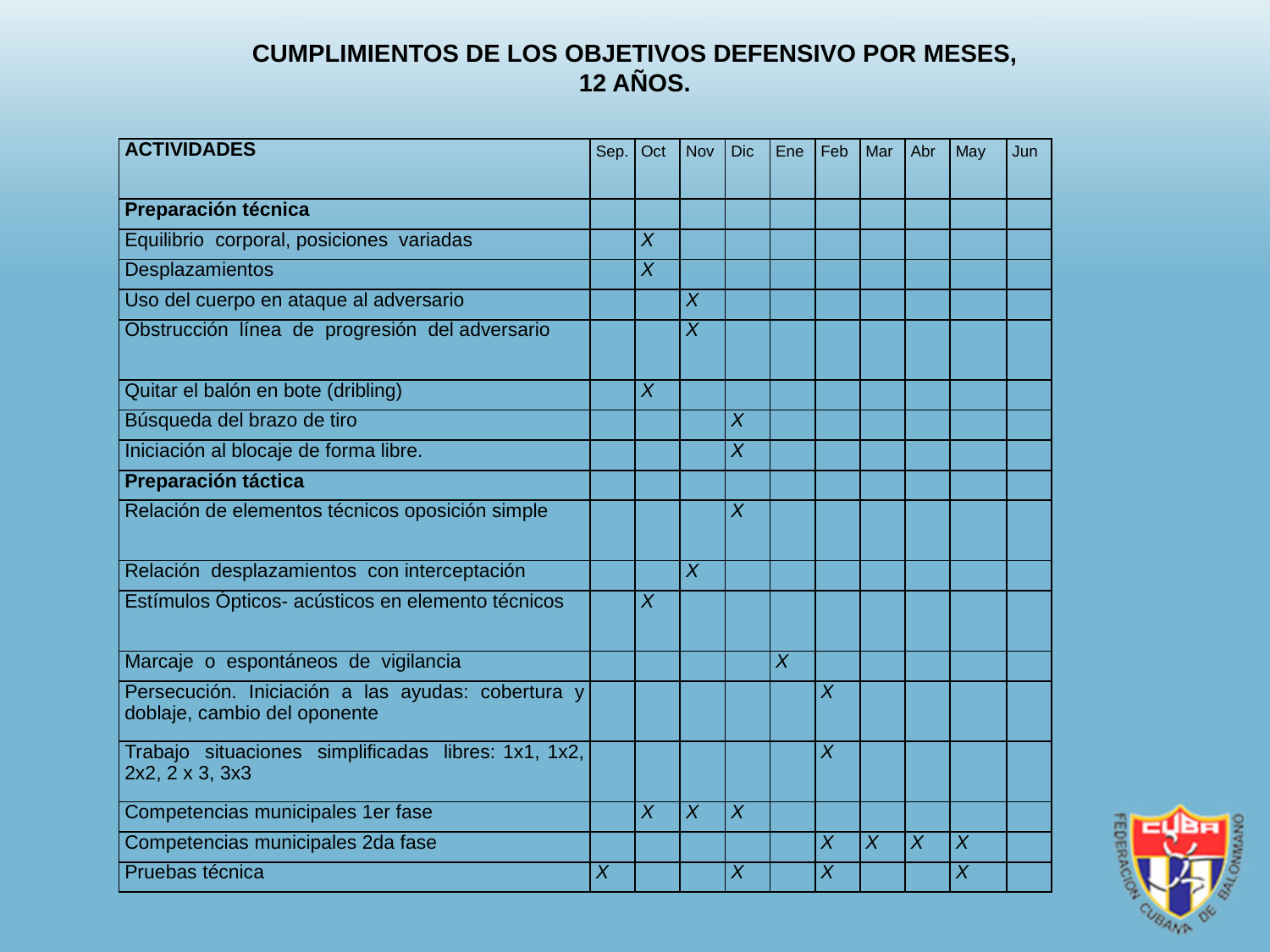

CUMPLIMIENTOS DE LOS OBJETIVOS DEFENSIVO POR MESES,
12 AÑOS.
| ACTIVIDADES | Sep. | Oct | Nov | Dic | Ene | Feb | Mar | Abr | May | Jun |
| --- | --- | --- | --- | --- | --- | --- | --- | --- | --- | --- |
| Preparación técnica |  |  |  |  |  |  |  |  |  |  |
| Equilibrio corporal, posiciones variadas |  | X |  |  |  |  |  |  |  |  |
| Desplazamientos |  | X |  |  |  |  |  |  |  |  |
| Uso del cuerpo en ataque al adversario |  |  | X |  |  |  |  |  |  |  |
| Obstrucción línea de progresión del adversario |  |  | X |  |  |  |  |  |  |  |
| Quitar el balón en bote (dribling) |  | X |  |  |  |  |  |  |  |  |
| Búsqueda del brazo de tiro |  |  |  | X |  |  |  |  |  |  |
| Iniciación al blocaje de forma libre. |  |  |  | X |  |  |  |  |  |  |
| Preparación táctica |  |  |  |  |  |  |  |  |  |  |
| Relación de elementos técnicos oposición simple |  |  |  | X |  |  |  |  |  |  |
| Relación desplazamientos con interceptación |  |  | X |  |  |  |  |  |  |  |
| Estímulos Ópticos- acústicos en elemento técnicos |  | X |  |  |  |  |  |  |  |  |
| Marcaje o espontáneos de vigilancia |  |  |  |  | X |  |  |  |  |  |
| Persecución. Iniciación a las ayudas: cobertura y doblaje, cambio del oponente |  |  |  |  |  | X |  |  |  |  |
| Trabajo situaciones simplificadas libres: 1x1, 1x2, 2x2, 2 x 3, 3x3 |  |  |  |  |  | X |  |  |  |  |
| Competencias municipales 1er fase |  | X | X | X |  |  |  |  |  |  |
| Competencias municipales 2da fase |  |  |  |  |  | X | X | X | X |  |
| Pruebas técnica | X |  |  | X |  | X |  |  | X |  |